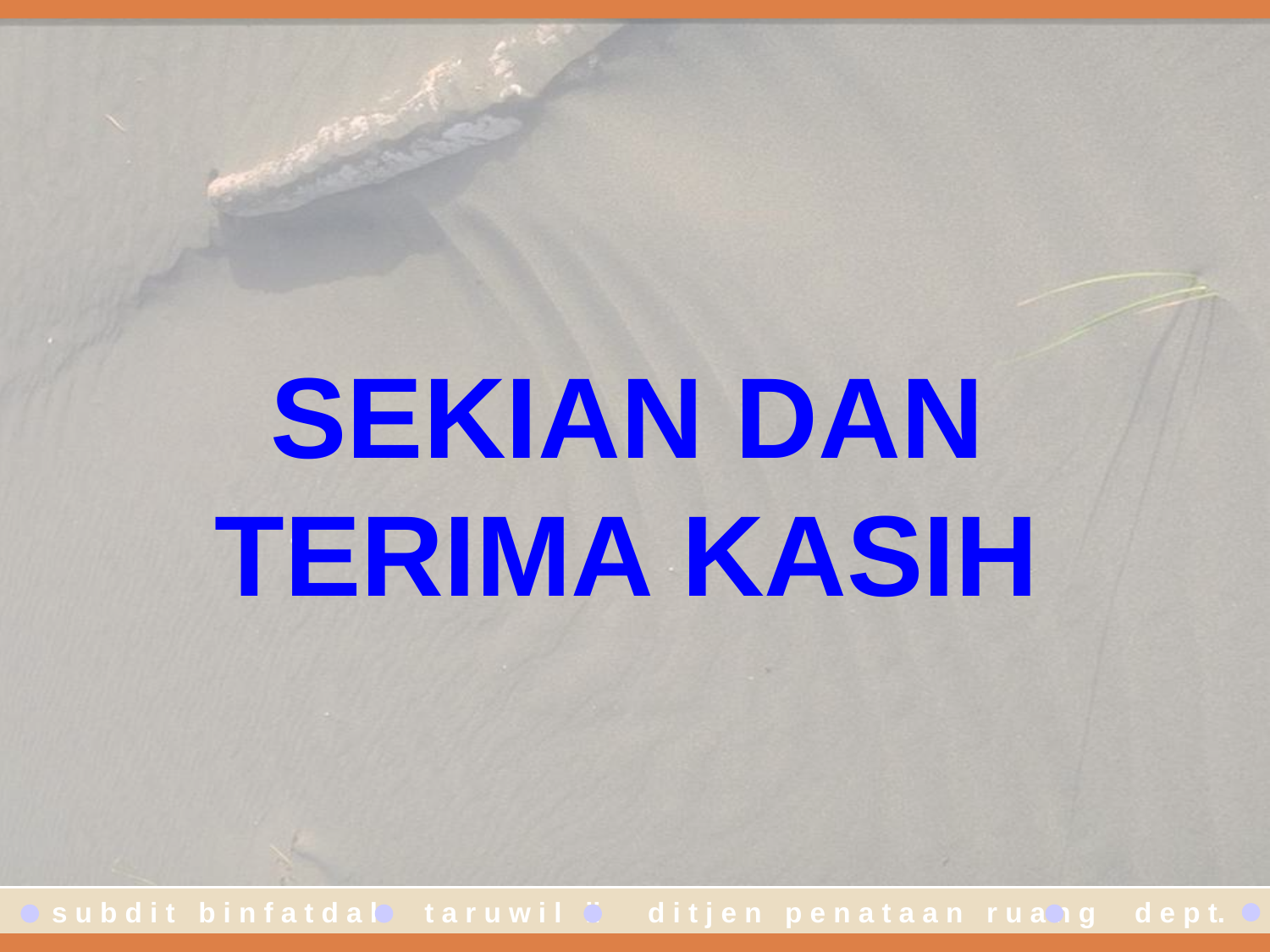

SEKIAN DAN TERIMA KASIH
     s u b d i t   b i n f a t d a l      t a r u w i l   ii      d i t j e n   p e n a t a a n   r u a n g     d e p t.   p u